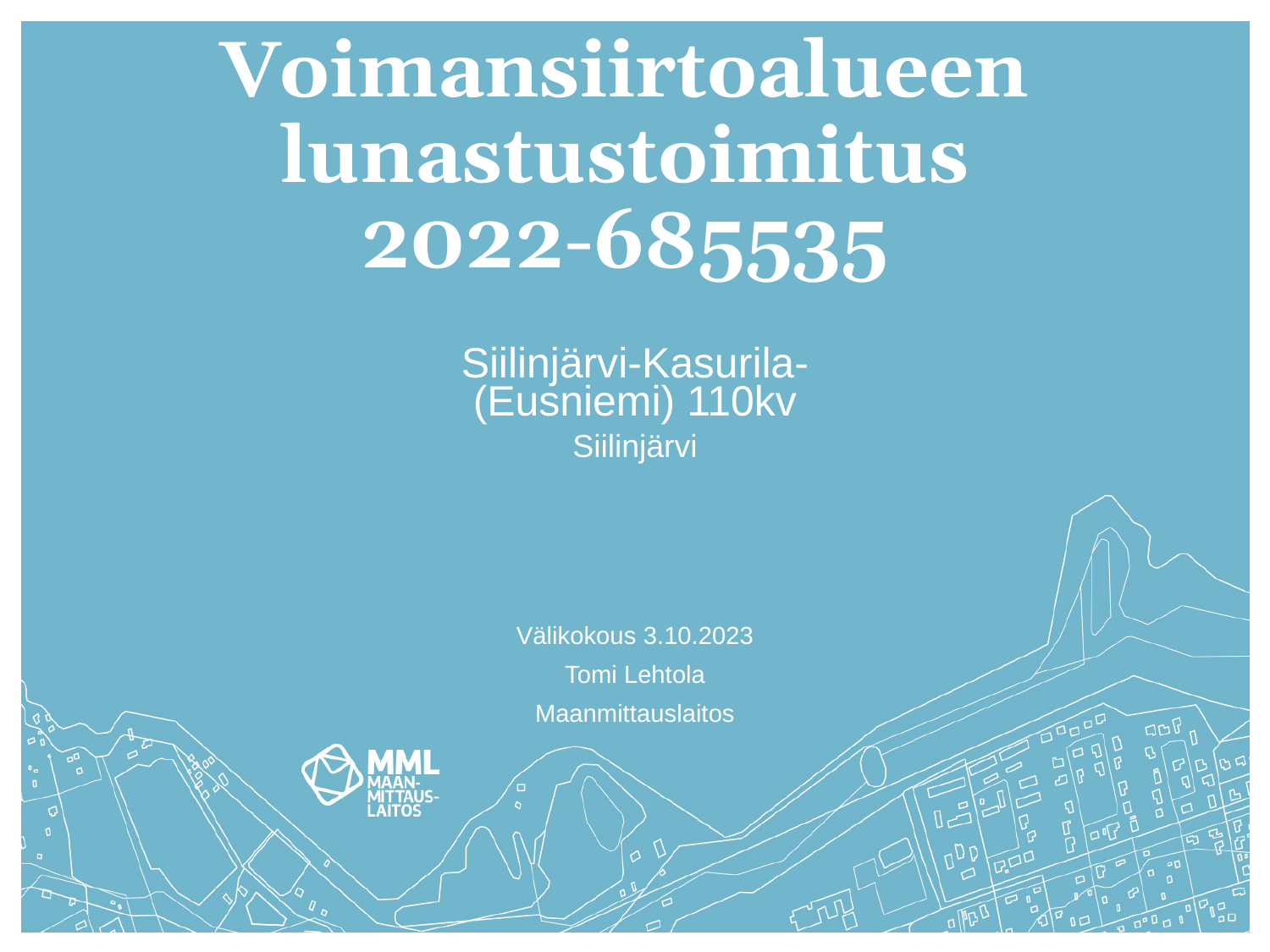

# Voimansiirtoalueen lunastustoimitus 2022-685535
Siilinjärvi-Kasurila-
(Eusniemi) 110kv
Siilinjärvi
Välikokous 3.10.2023
Tomi Lehtola
Maanmittauslaitos